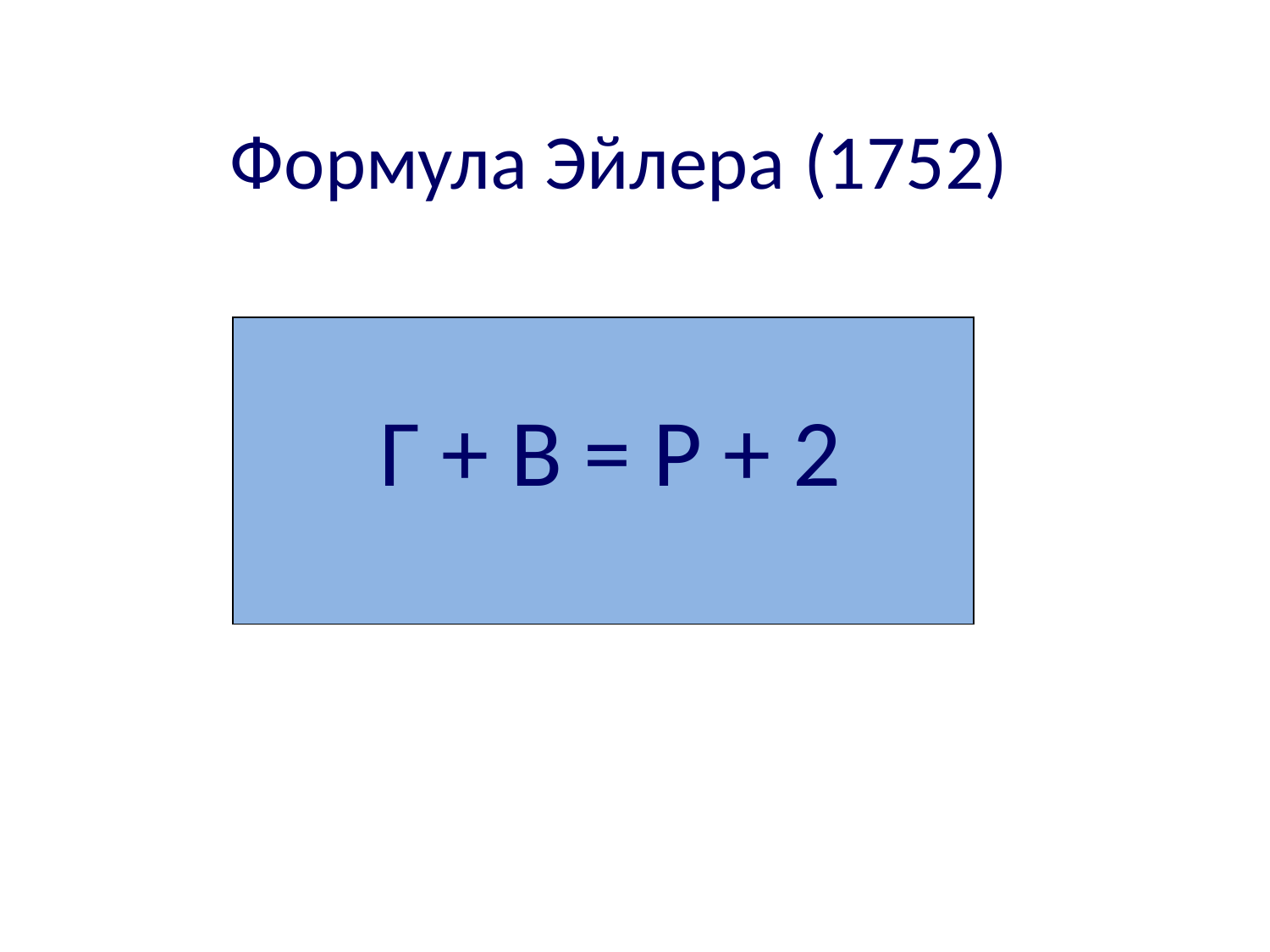

Формула Эйлера (1752)

Г + В = Р + 2